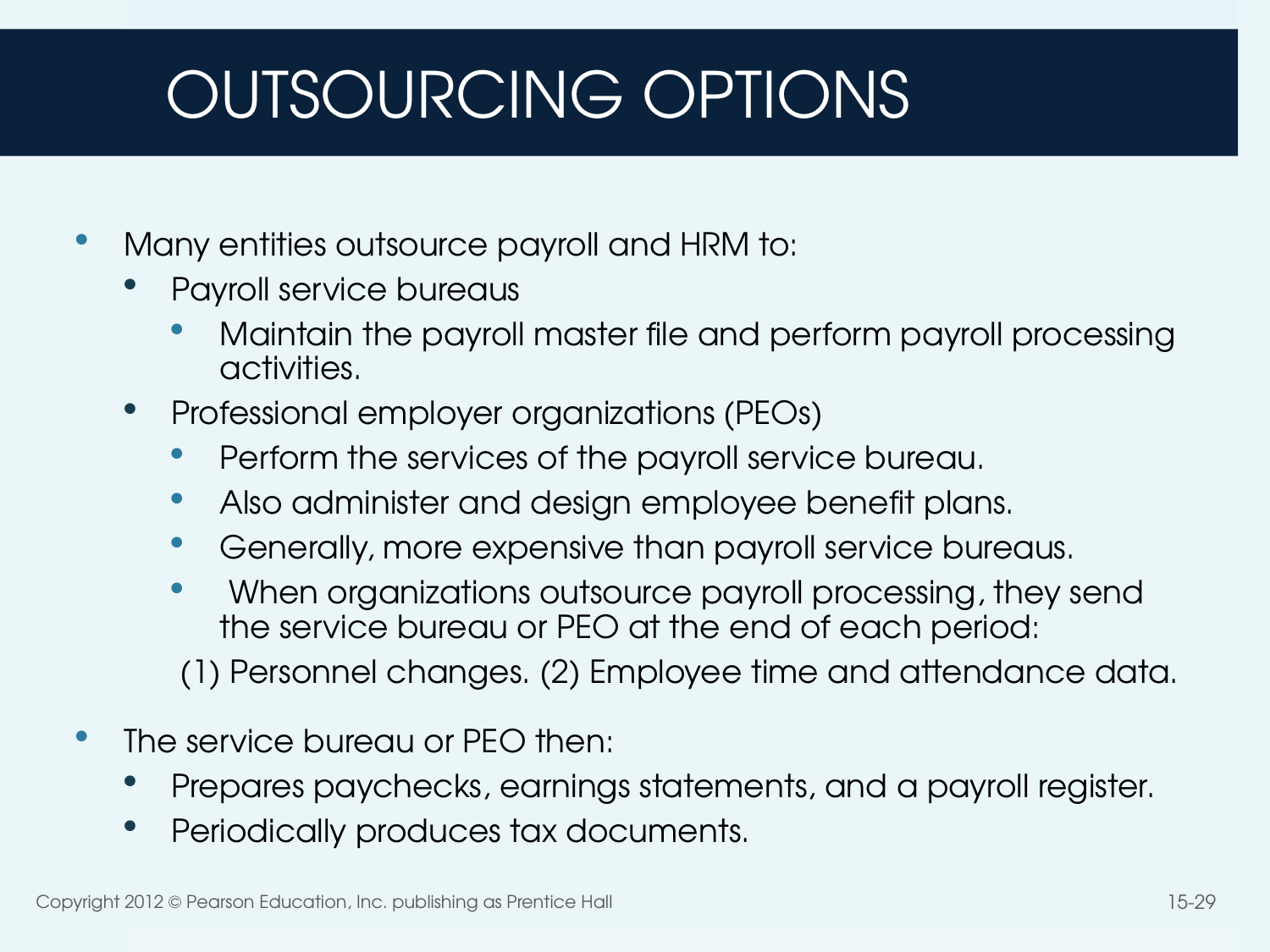

OUTSOURCING OPTIONS
Many entities outsource payroll and HRM to:
Payroll service bureaus
Maintain the payroll master file and perform payroll processing activities.
Professional employer organizations (PEOs)
Perform the services of the payroll service bureau.
Also administer and design employee benefit plans.
Generally, more expensive than payroll service bureaus.
 When organizations outsource payroll processing, they send the service bureau or PEO at the end of each period:
 (1) Personnel changes. (2) Employee time and attendance data.
The service bureau or PEO then:
Prepares paychecks, earnings statements, and a payroll register.
Periodically produces tax documents.
Copyright 2012 © Pearson Education, Inc. publishing as Prentice Hall
15-29